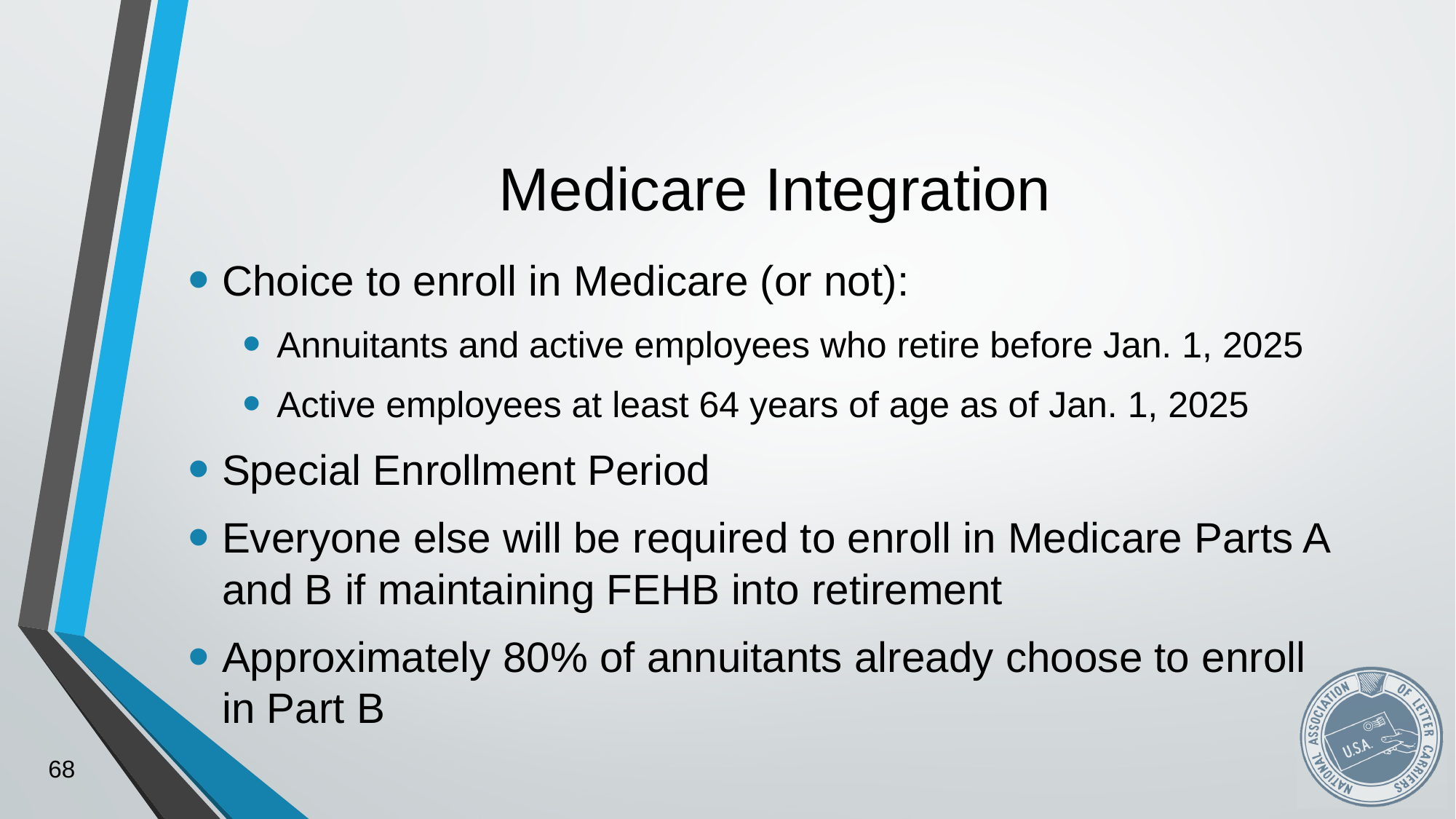

# Medicare Integration
Choice to enroll in Medicare (or not):
Annuitants and active employees who retire before Jan. 1, 2025
Active employees at least 64 years of age as of Jan. 1, 2025
Special Enrollment Period
Everyone else will be required to enroll in Medicare Parts A and B if maintaining FEHB into retirement
Approximately 80% of annuitants already choose to enroll in Part B
68